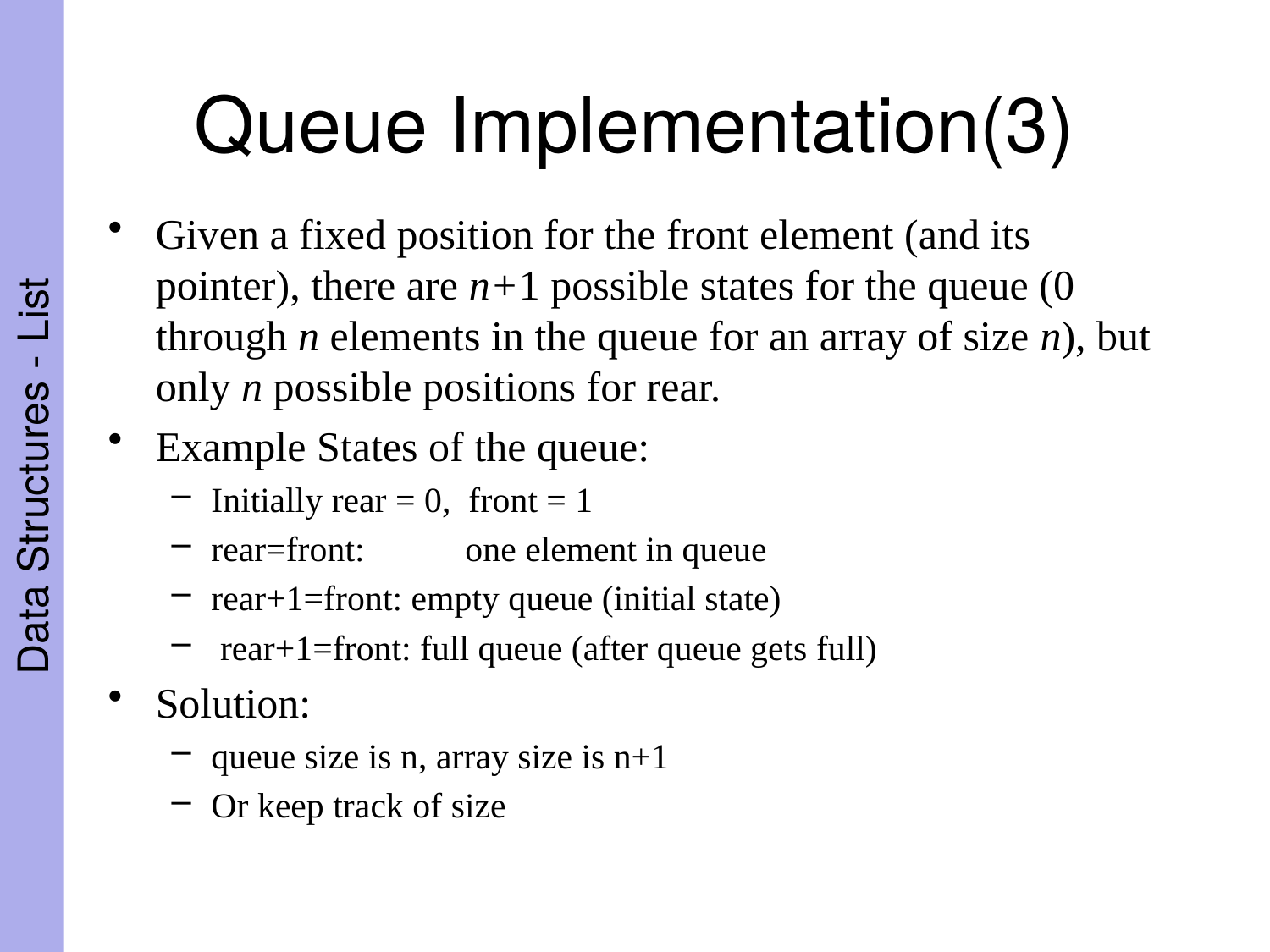

# Queue Implementation(3)
Given a fixed position for the front element (and its pointer), there are n+1 possible states for the queue (0 through n elements in the queue for an array of size n), but only n possible positions for rear.
Example States of the queue:
Initially rear = 0,  front = 1
rear=front: 	one element in queue
rear+1=front: empty queue (initial state)
 rear+1=front: full queue (after queue gets full)
Solution:
queue size is n, array size is n+1
Or keep track of size